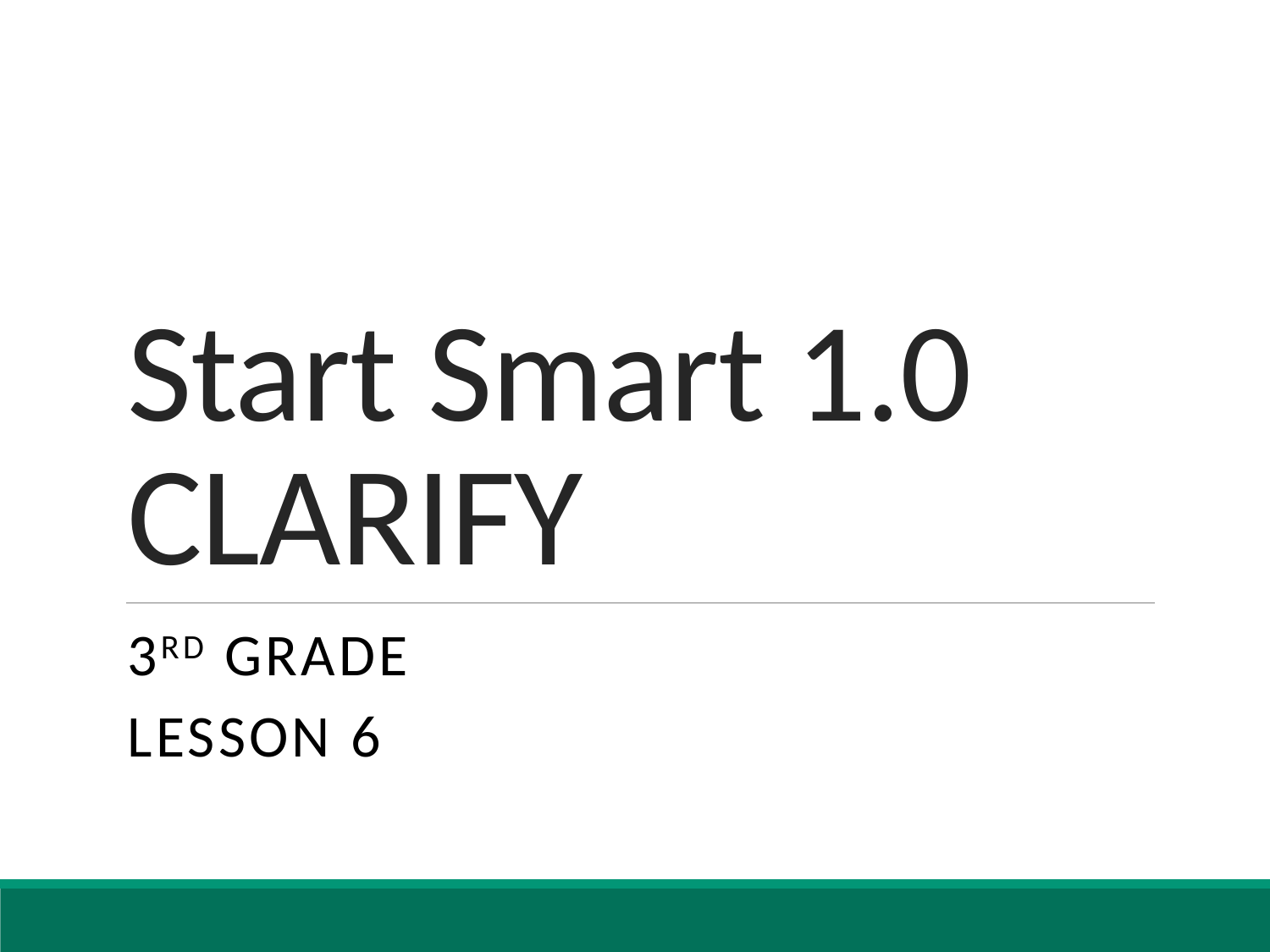

# Start Smart 1.0 CLARIFY
3rd GRADE
Lesson 6